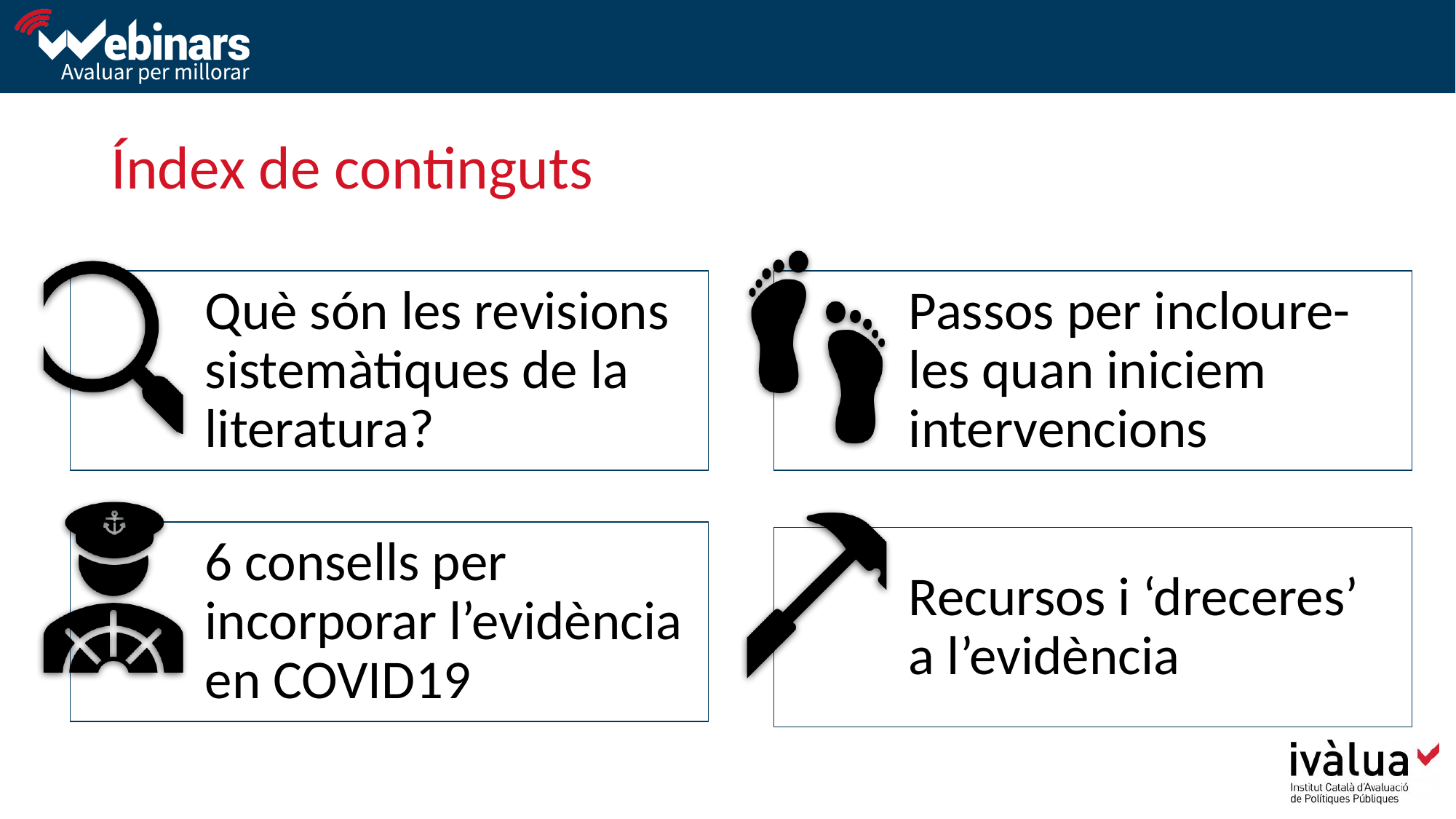

Què són les revisions sistemàtiques de la literatura?
Passos per incloure-les quan iniciem intervencions
6 consells per incorporar l’evidència en COVID19
Recursos i ‘dreceres’ a l’evidència
# Índex de continguts